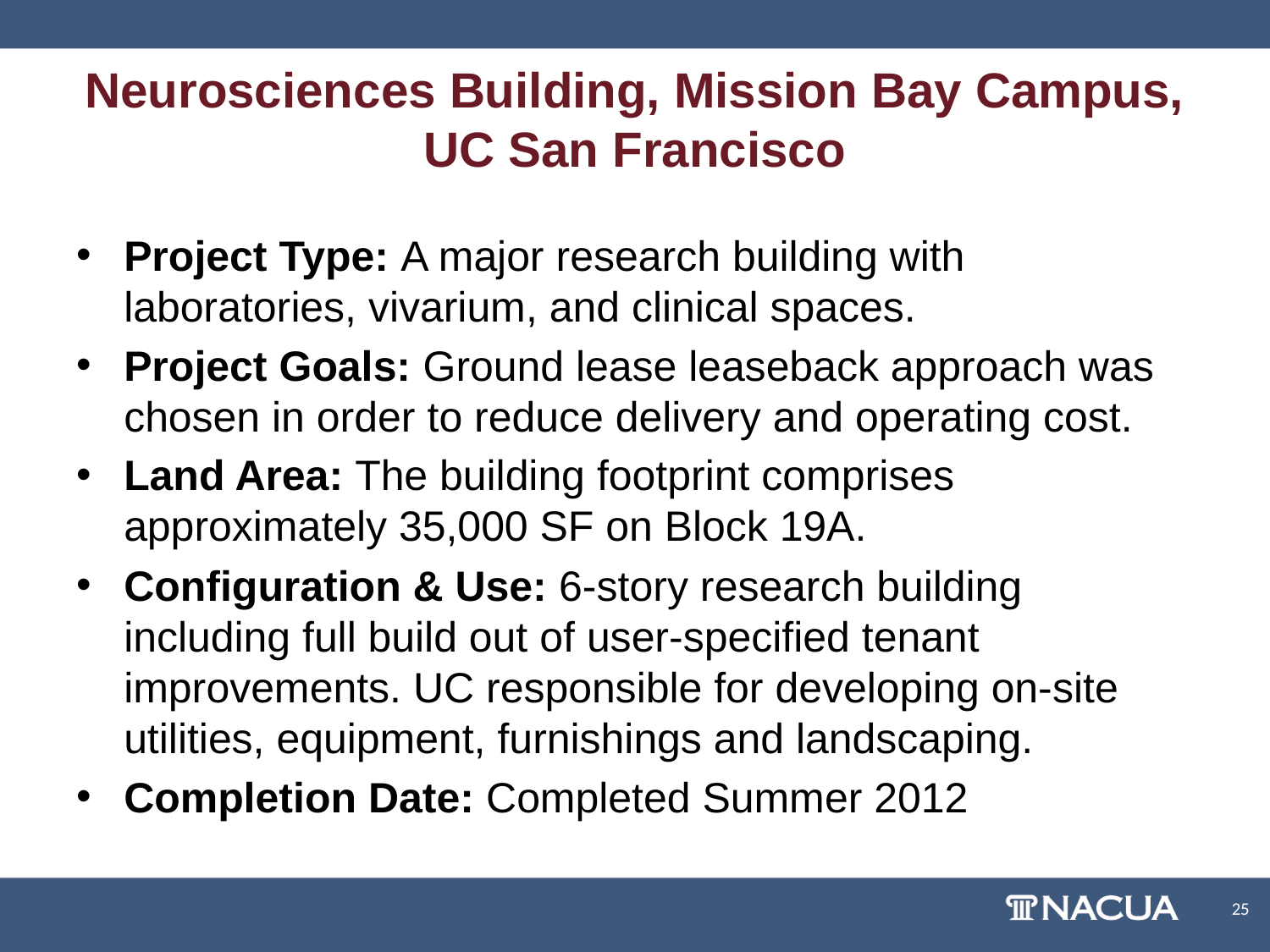

# Neurosciences Building, Mission Bay Campus, UC San Francisco
Project Type: A major research building with laboratories, vivarium, and clinical spaces.
Project Goals: Ground lease leaseback approach was chosen in order to reduce delivery and operating cost.
Land Area: The building footprint comprises approximately 35,000 SF on Block 19A.
Configuration & Use: 6-story research building including full build out of user-specified tenant improvements. UC responsible for developing on-site utilities, equipment, furnishings and landscaping.
Completion Date: Completed Summer 2012

25